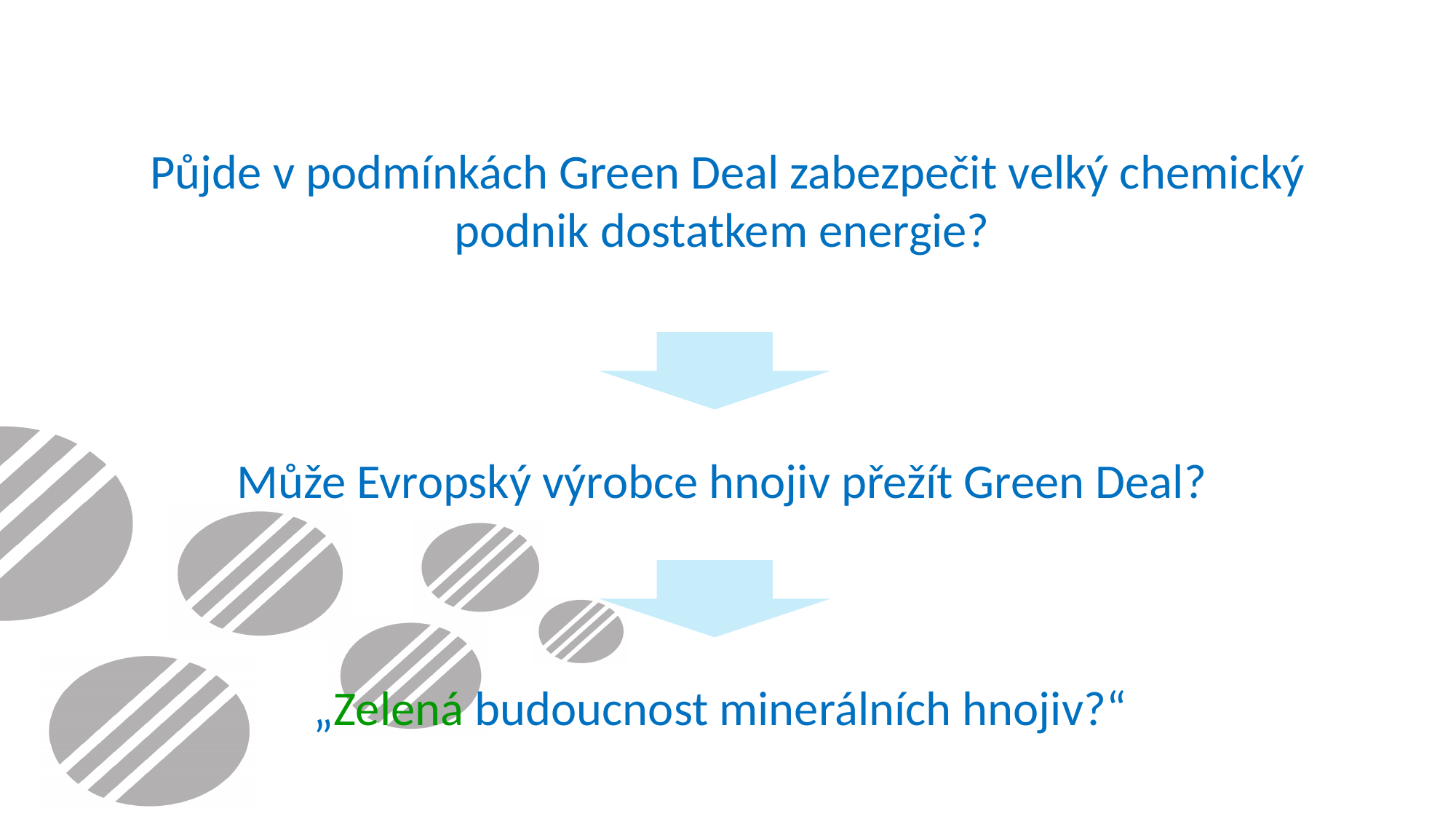

Půjde v podmínkách Green Deal zabezpečit velký chemický podnik dostatkem energie?

# Může Evropský výrobce hnojiv přežít Green Deal?

 „Zelená budoucnost minerálních hnojiv?“